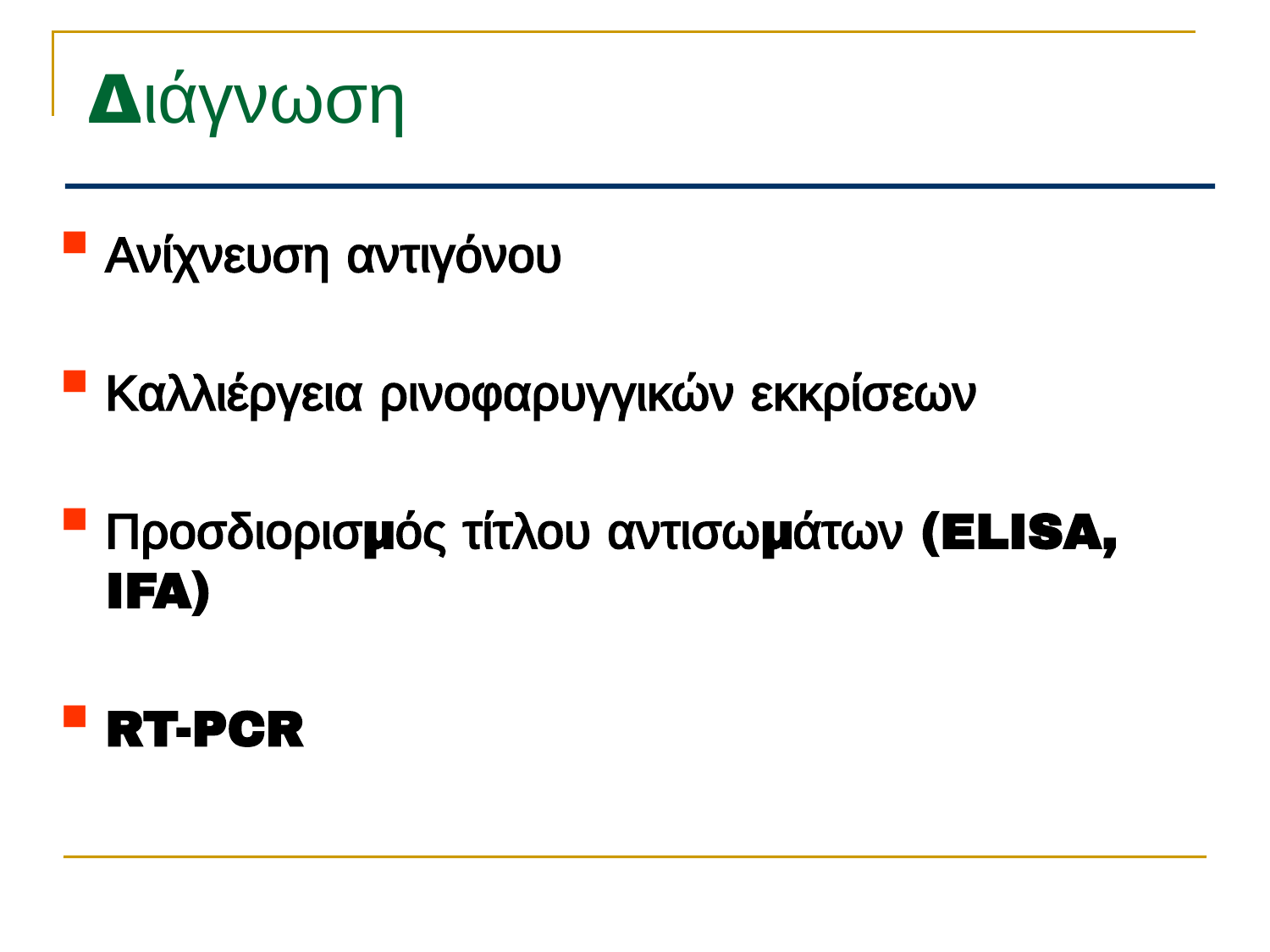

# Διάγνωση

Ανίχνευση αντιγόνου

Καλλιέργεια ρινοφαρυγγικών εκκρίσεων

Προσδιορισμός τίτλου αντισωμάτων (ELISA, IFA)

RT-PCR